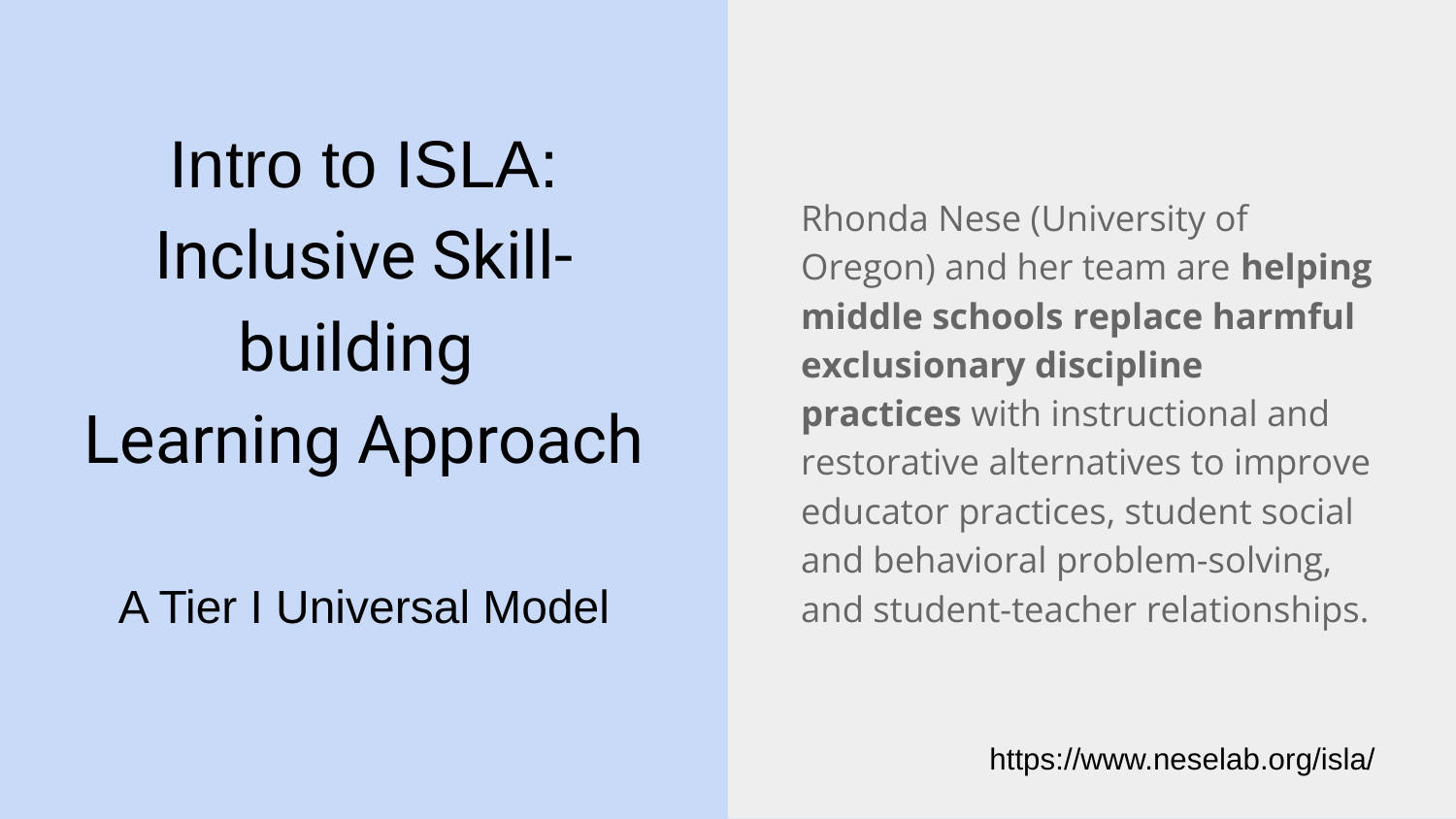

Rhonda Nese (University of Oregon) and her team are helping middle schools replace harmful exclusionary discipline practices with instructional and restorative alternatives to improve educator practices, student social and behavioral problem-solving, and student-teacher relationships.
# Intro to ISLA:
Inclusive Skill-building
Learning Approach
A Tier I Universal Model

https://www.neselab.org/isla/